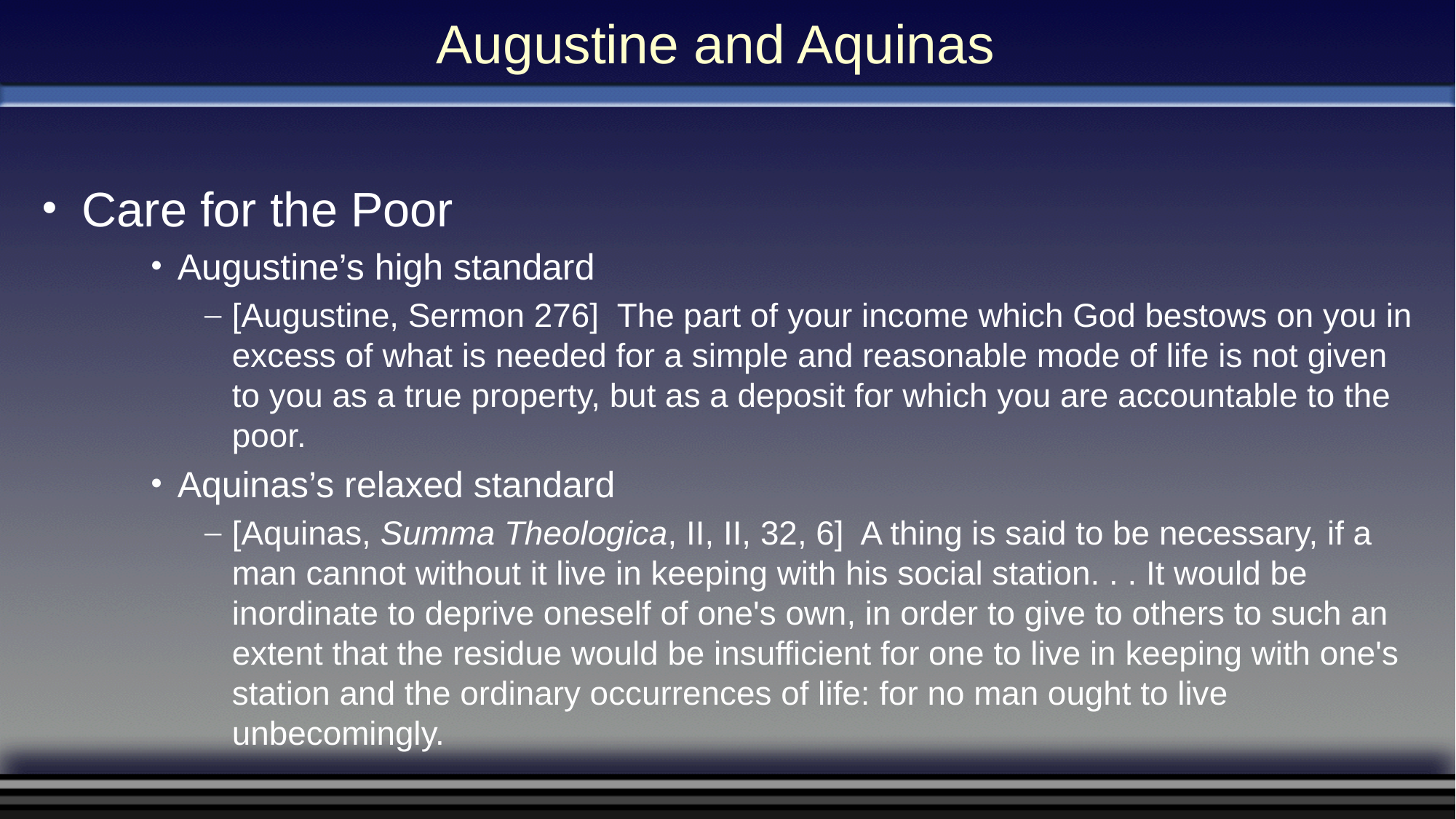

# Augustine and Aquinas
Care for the Poor
Augustine’s high standard
[Augustine, Sermon 276]  The part of your income which God bestows on you in excess of what is needed for a simple and reasonable mode of life is not given to you as a true property, but as a deposit for which you are accountable to the poor.
Aquinas’s relaxed standard
[Aquinas, Summa Theologica, II, II, 32, 6]  A thing is said to be necessary, if a man cannot without it live in keeping with his social station. . . It would be inordinate to deprive oneself of one's own, in order to give to others to such an extent that the residue would be insufficient for one to live in keeping with one's station and the ordinary occurrences of life: for no man ought to live unbecomingly.